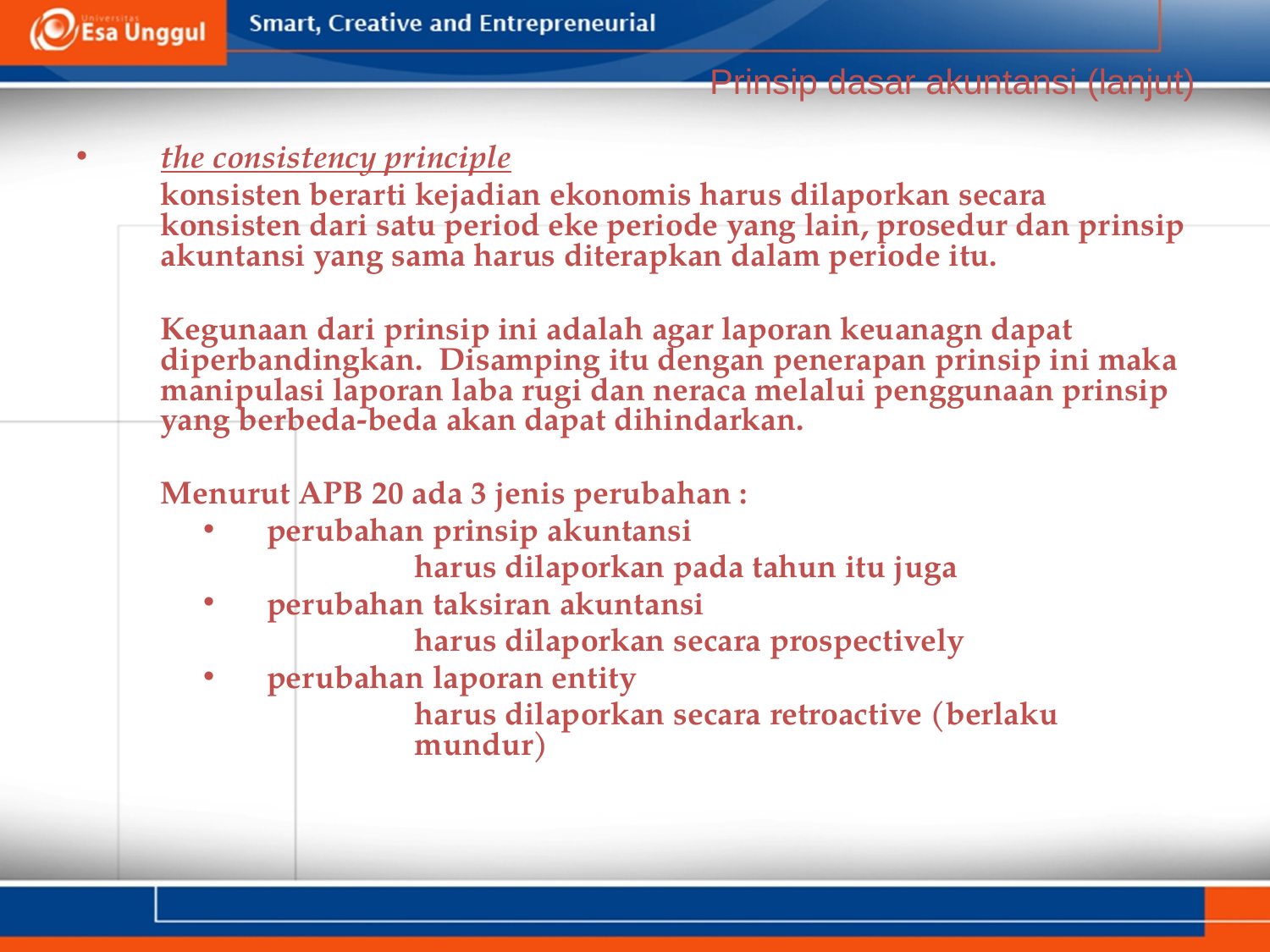

# Prinsip dasar akuntansi (lanjut)
the consistency principle
	konsisten berarti kejadian ekonomis harus dilaporkan secara konsisten dari satu period eke periode yang lain, prosedur dan prinsip akuntansi yang sama harus diterapkan dalam periode itu.

	Kegunaan dari prinsip ini adalah agar laporan keuanagn dapat diperbandingkan.  Disamping itu dengan penerapan prinsip ini maka manipulasi laporan laba rugi dan neraca melalui penggunaan prinsip yang berbeda-beda akan dapat dihindarkan.

	Menurut APB 20 ada 3 jenis perubahan :
perubahan prinsip akuntansi
			harus dilaporkan pada tahun itu juga
perubahan taksiran akuntansi
			harus dilaporkan secara prospectively
perubahan laporan entity
			harus dilaporkan secara retroactive (berlaku 			mundur)